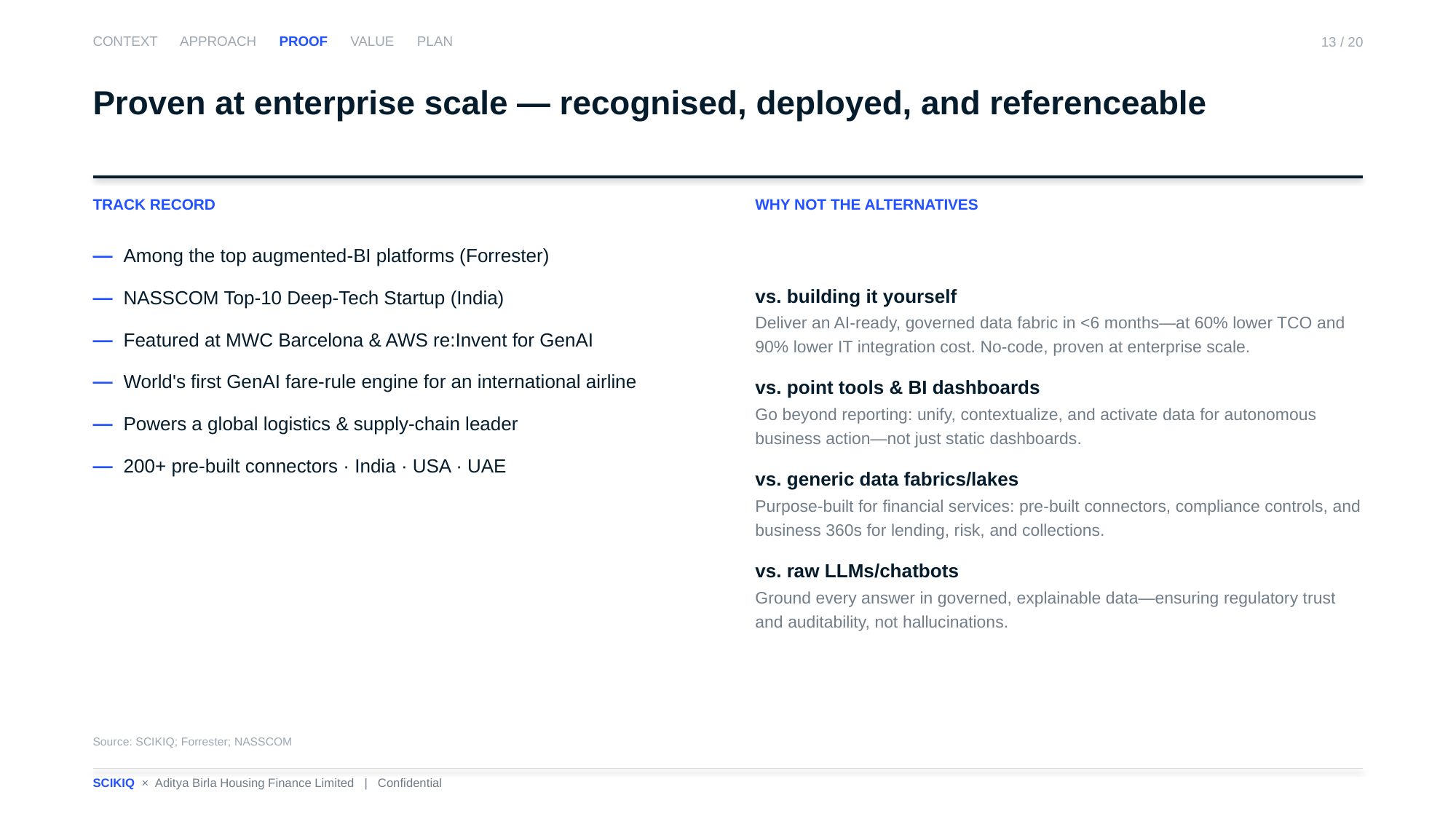

CONTEXT      APPROACH      PROOF      VALUE      PLAN
13 / 20
Proven at enterprise scale — recognised, deployed, and referenceable
TRACK RECORD
WHY NOT THE ALTERNATIVES
—  Among the top augmented-BI platforms (Forrester)
—  NASSCOM Top-10 Deep-Tech Startup (India)
—  Featured at MWC Barcelona & AWS re:Invent for GenAI
—  World's first GenAI fare-rule engine for an international airline
—  Powers a global logistics & supply-chain leader
—  200+ pre-built connectors · India · USA · UAE

vs. building it yourself
Deliver an AI-ready, governed data fabric in <6 months—at 60% lower TCO and 90% lower IT integration cost. No-code, proven at enterprise scale.
vs. point tools & BI dashboards
Go beyond reporting: unify, contextualize, and activate data for autonomous business action—not just static dashboards.
vs. generic data fabrics/lakes
Purpose-built for financial services: pre-built connectors, compliance controls, and business 360s for lending, risk, and collections.
vs. raw LLMs/chatbots
Ground every answer in governed, explainable data—ensuring regulatory trust and auditability, not hallucinations.
Source: SCIKIQ; Forrester; NASSCOM
SCIKIQ  ×  Aditya Birla Housing Finance Limited   |   Confidential